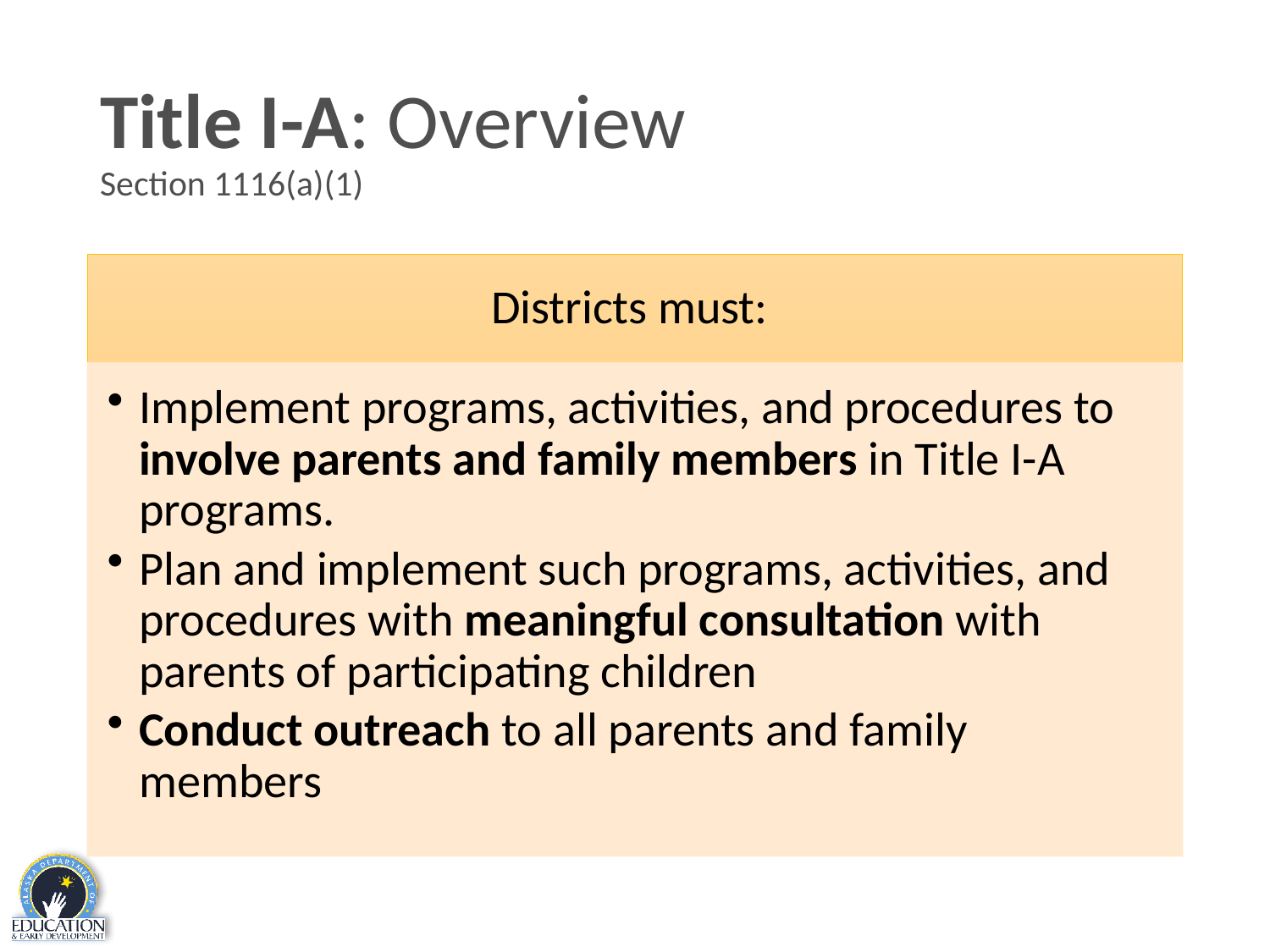

# Title I-A: Overview Section 1116(a)(1)
Districts must:
Implement programs, activities, and procedures to involve parents and family members in Title I-A programs.
Plan and implement such programs, activities, and procedures with meaningful consultation with parents of participating children
Conduct outreach to all parents and family members